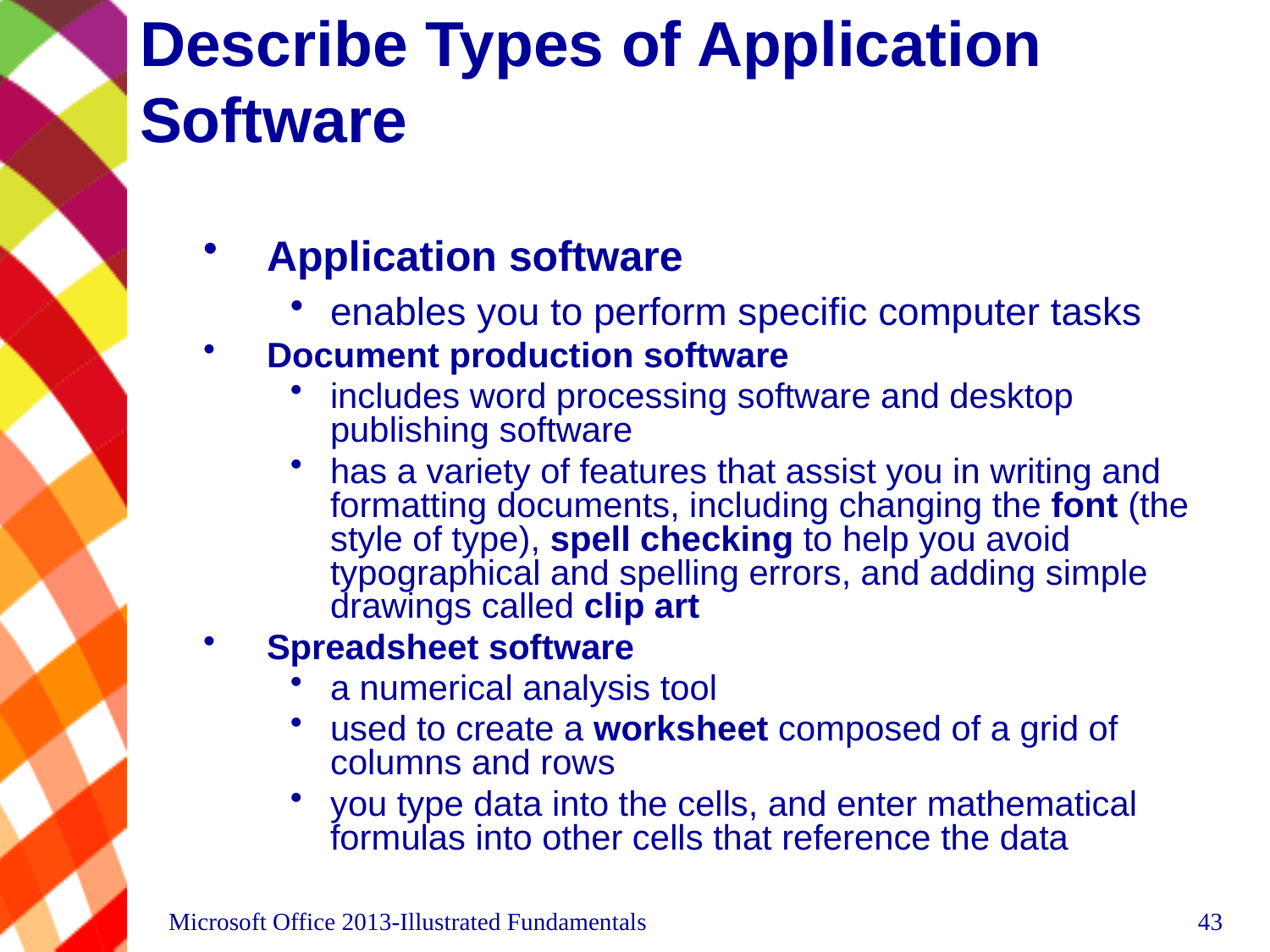

# Describe Types of Application Software
Application software
enables you to perform specific computer tasks
Document production software
includes word processing software and desktop publishing software
has a variety of features that assist you in writing and formatting documents, including changing the font (the style of type), spell checking to help you avoid typographical and spelling errors, and adding simple drawings called clip art
Spreadsheet software
a numerical analysis tool
used to create a worksheet composed of a grid of columns and rows
you type data into the cells, and enter mathematical formulas into other cells that reference the data

Microsoft Office 2013-Illustrated Fundamentals
43